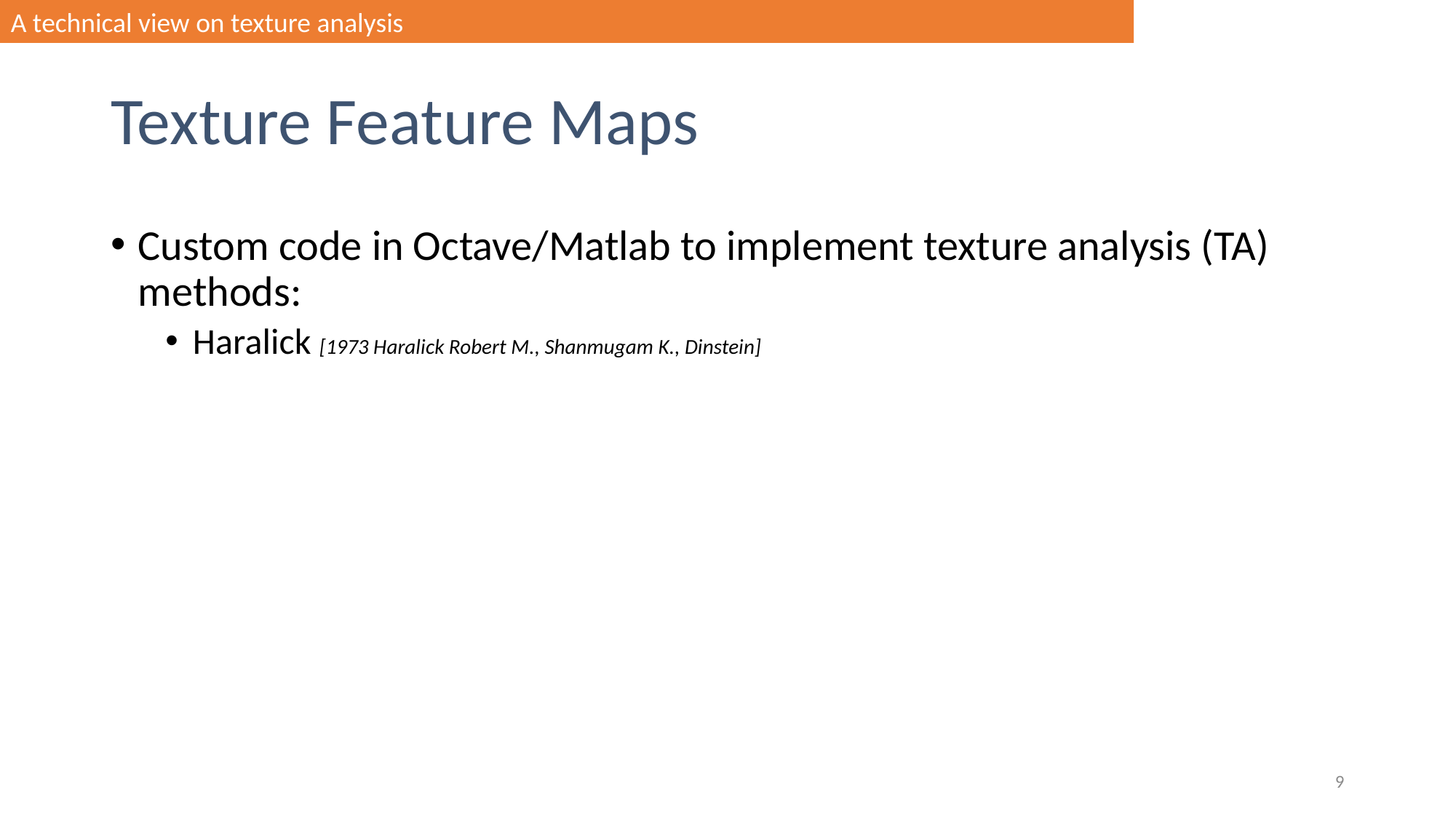

A technical view on texture analysis
# Texture Feature Maps
Custom code in Octave/Matlab to implement texture analysis (TA) methods:
Haralick [1973 Haralick Robert M., Shanmugam K., Dinstein]
9